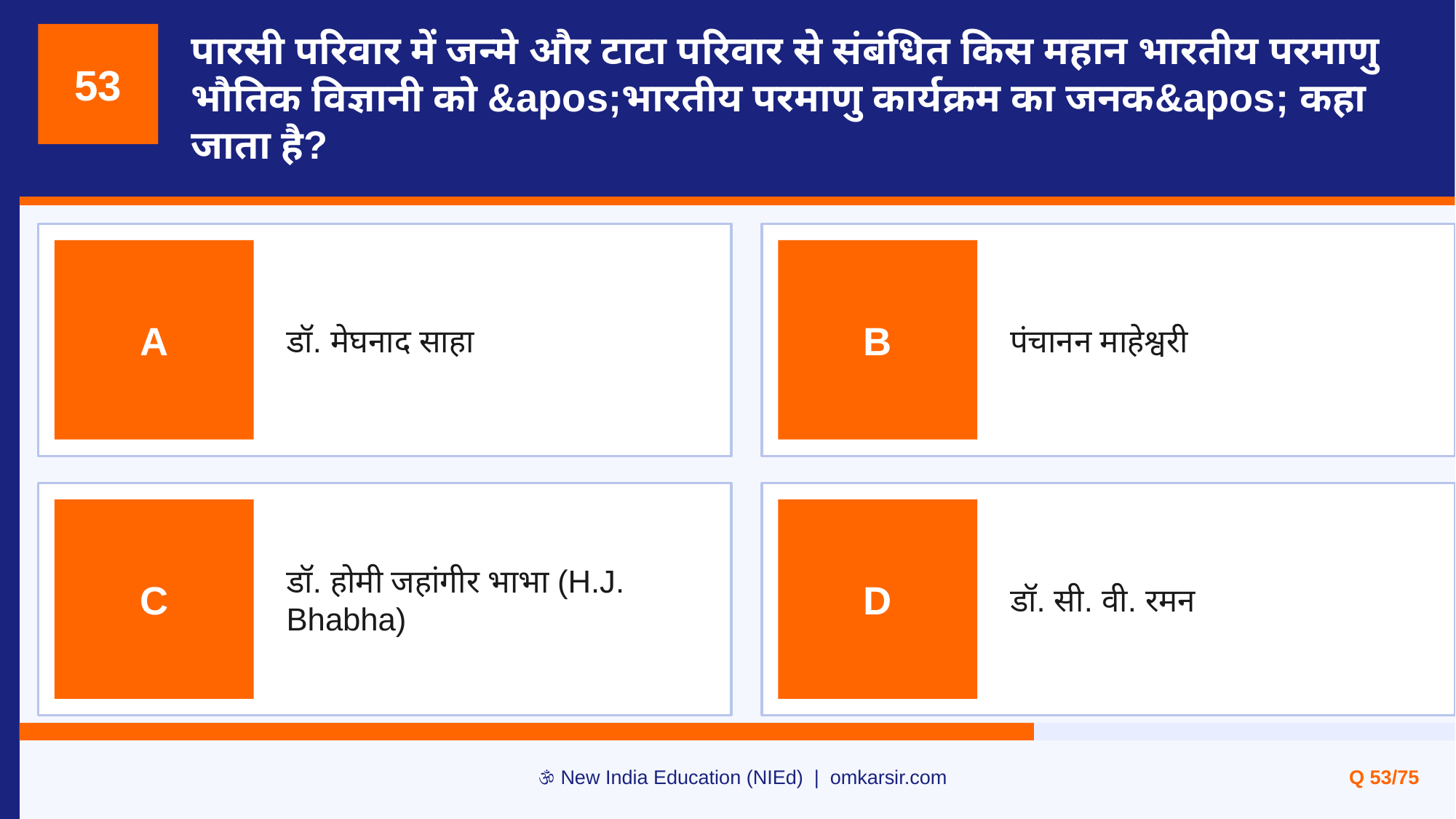

पारसी परिवार में जन्मे और टाटा परिवार से संबंधित किस महान भारतीय परमाणु भौतिक विज्ञानी को &apos;भारतीय परमाणु कार्यक्रम का जनक&apos; कहा जाता है?
53

डॉ. मेघनाद साहा
पंचानन माहेश्वरी
A
B

डॉ. होमी जहांगीर भाभा (H.J. Bhabha)
डॉ. सी. वी. रमन
C
D

🕉️ New India Education (NIEd)  |  omkarsir.com
Q 53/75